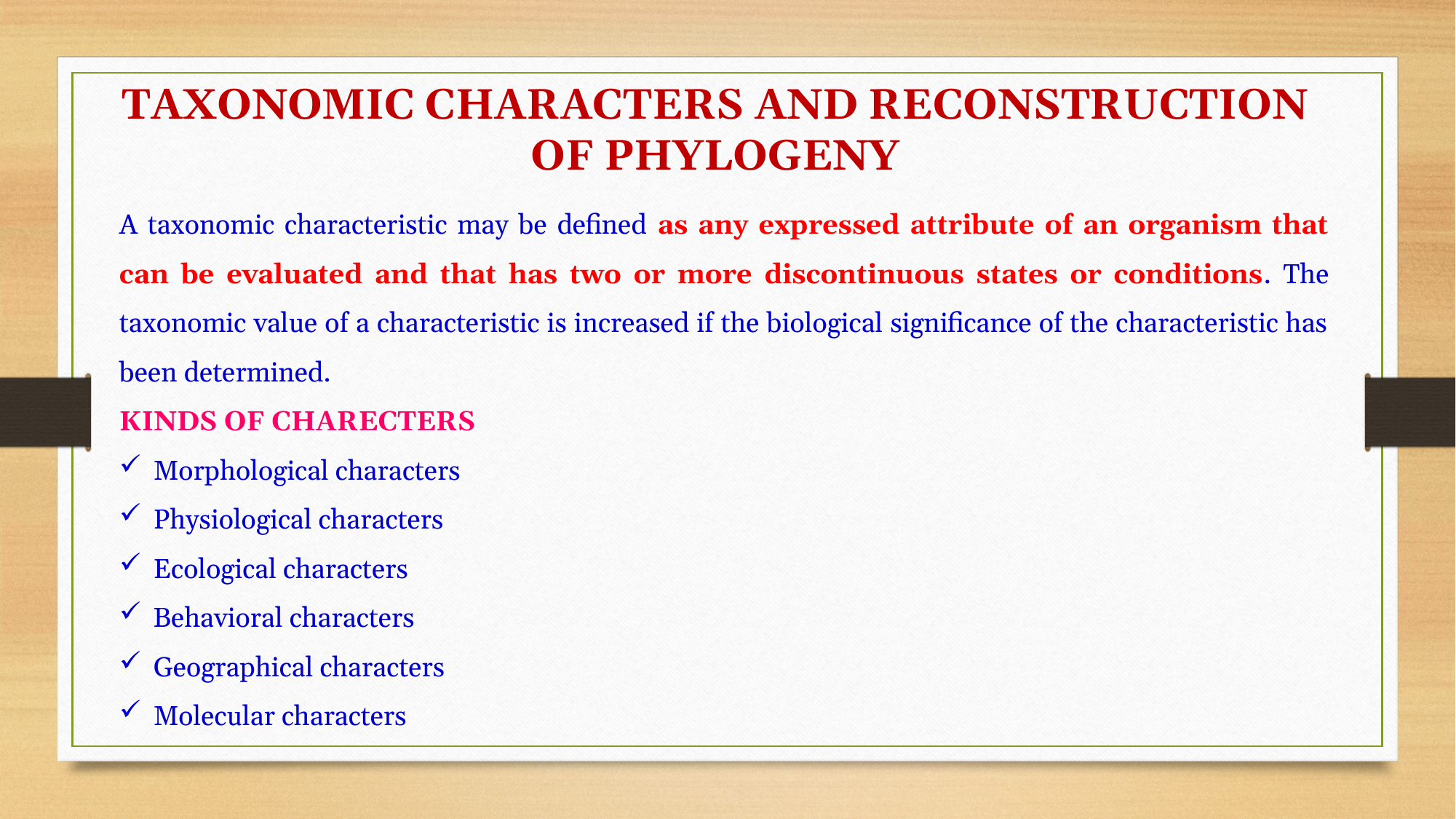

TAXONOMIC CHARACTERS AND RECONSTRUCTION OF PHYLOGENY
A taxonomic characteristic may be defined as any expressed attribute of an organism that can be evaluated and that has two or more discontinuous states or conditions. The taxonomic value of a characteristic is increased if the biological significance of the characteristic has been determined.
KINDS OF CHARECTERS
Morphological characters
Physiological characters
Ecological characters
Behavioral characters
Geographical characters
Molecular characters